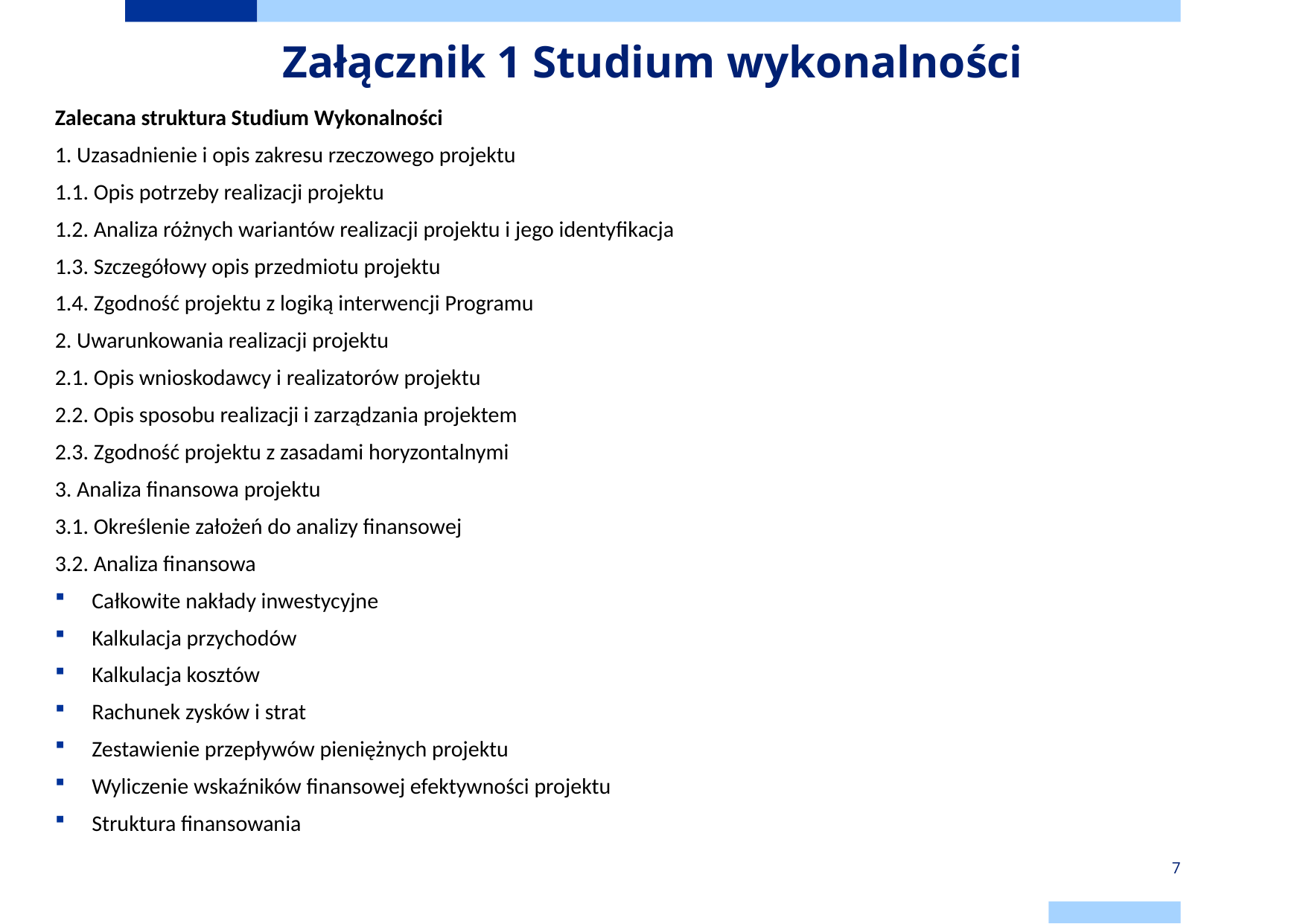

# Załącznik 1 Studium wykonalności
Zalecana struktura Studium Wykonalności
1. Uzasadnienie i opis zakresu rzeczowego projektu
1.1. Opis potrzeby realizacji projektu
1.2. Analiza różnych wariantów realizacji projektu i jego identyfikacja
1.3. Szczegółowy opis przedmiotu projektu
1.4. Zgodność projektu z logiką interwencji Programu
2. Uwarunkowania realizacji projektu
2.1. Opis wnioskodawcy i realizatorów projektu
2.2. Opis sposobu realizacji i zarządzania projektem
2.3. Zgodność projektu z zasadami horyzontalnymi
3. Analiza finansowa projektu
3.1. Określenie założeń do analizy finansowej
3.2. Analiza finansowa
Całkowite nakłady inwestycyjne
Kalkulacja przychodów
Kalkulacja kosztów
Rachunek zysków i strat
Zestawienie przepływów pieniężnych projektu
Wyliczenie wskaźników finansowej efektywności projektu
Struktura finansowania

7